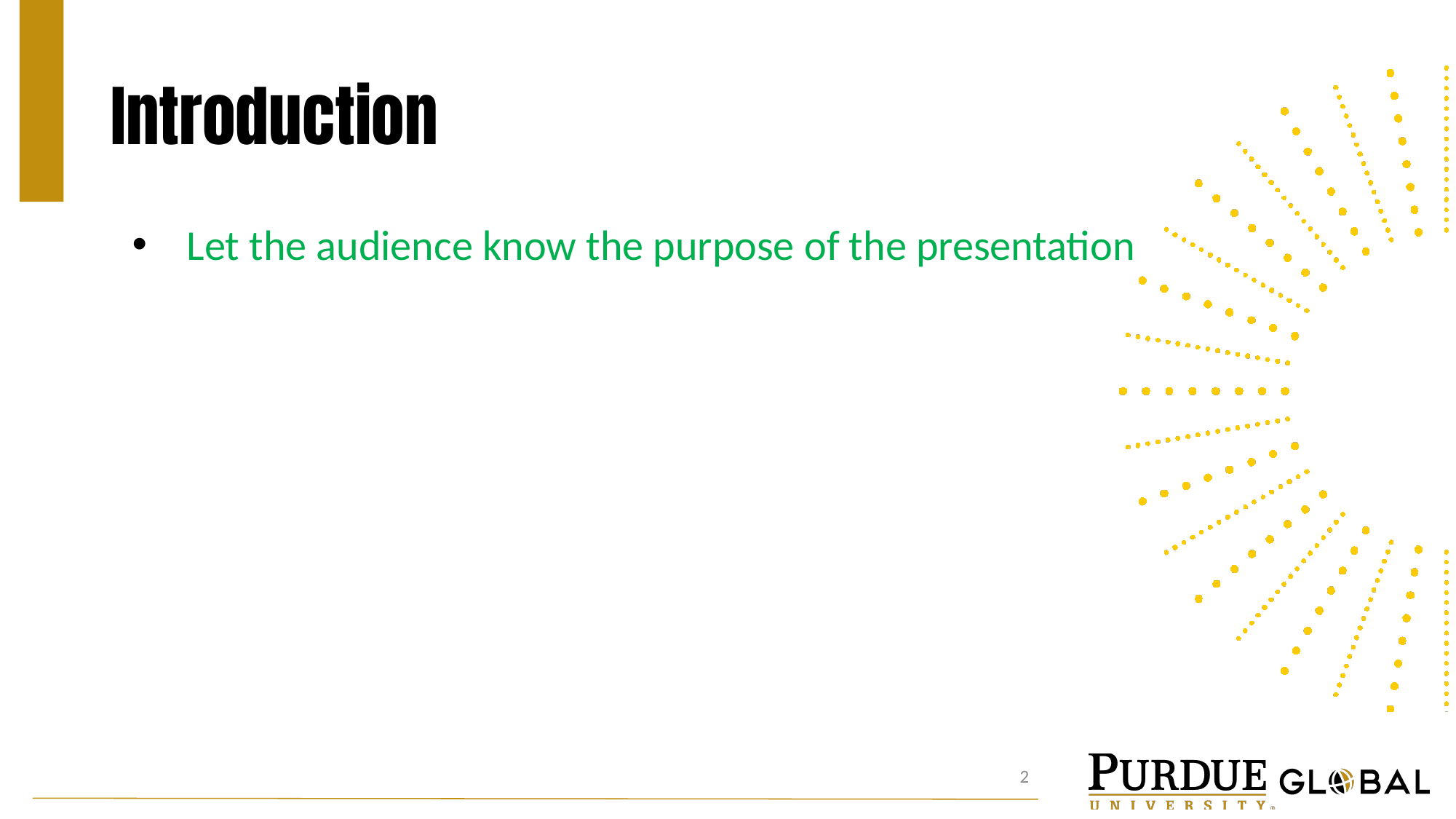

# Introduction
Let the audience know the purpose of the presentation
2